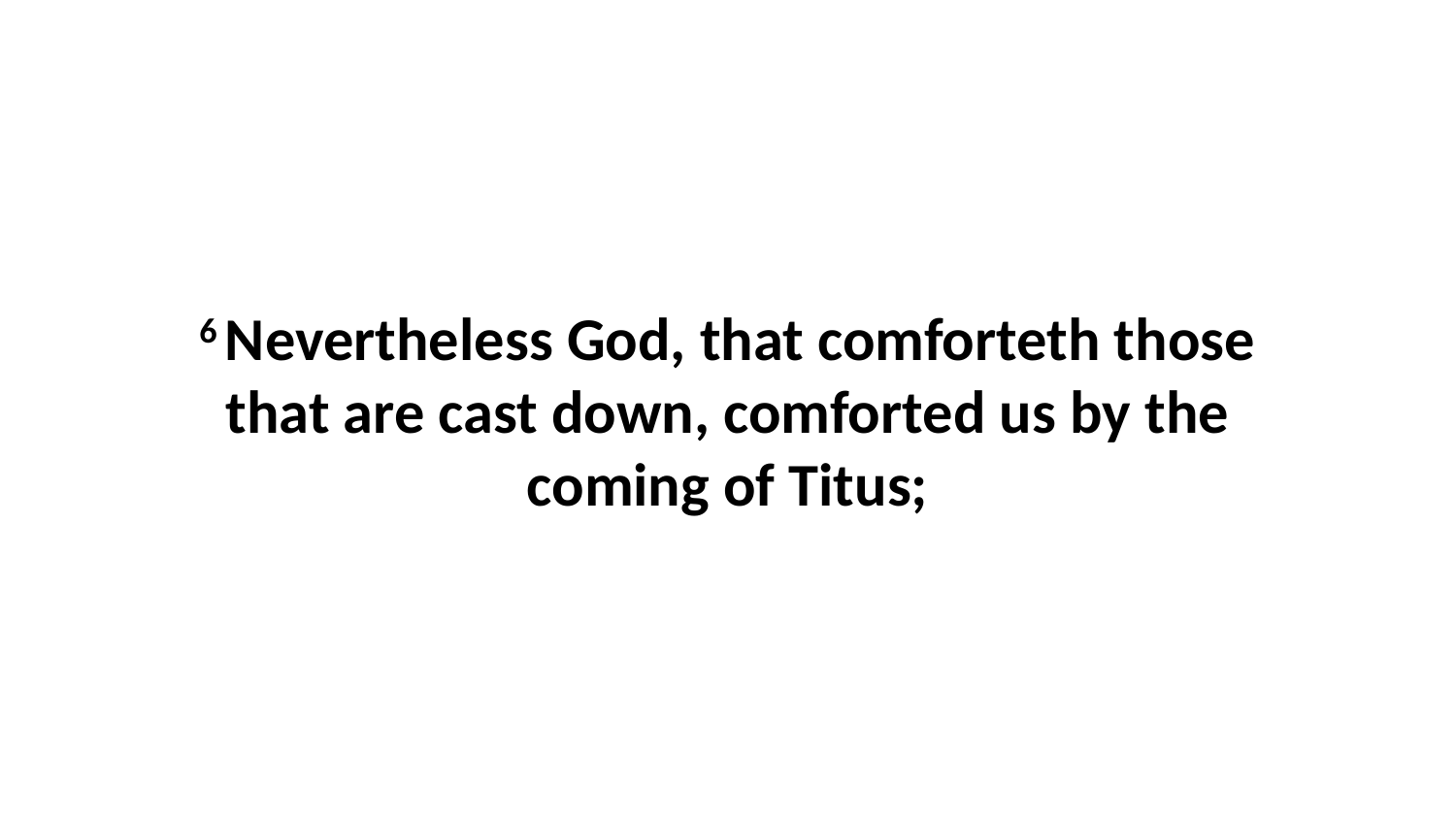

6 Nevertheless God, that comforteth those that are cast down, comforted us by the coming of Titus;